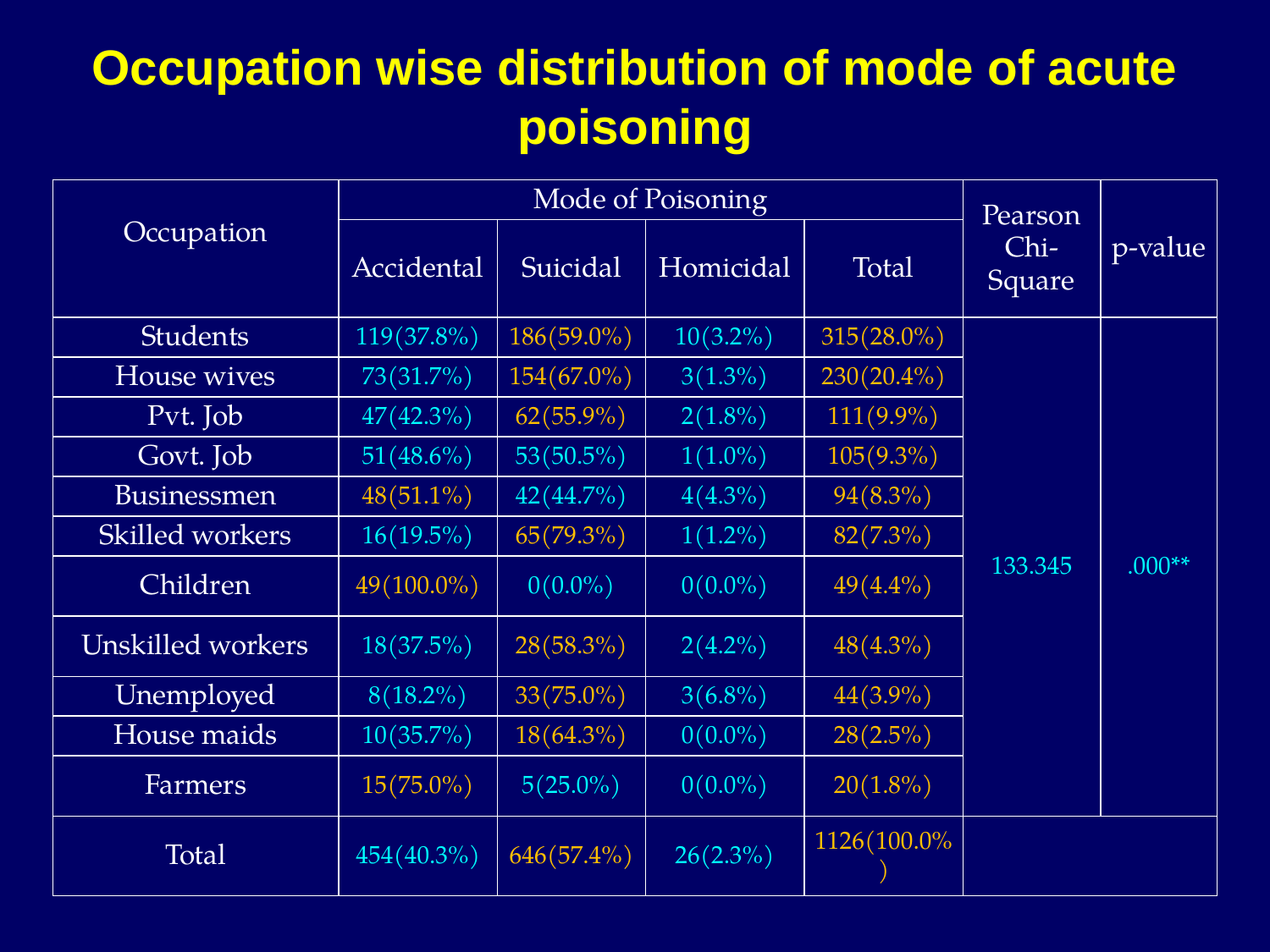

# Occupation wise distribution of mode of acute poisoning
| Occupation | Mode of Poisoning |  |  |  | Pearson Chi- Square | p-value |
| --- | --- | --- | --- | --- | --- | --- |
|  | Accidental | Suicidal | Homicidal | Total |  |  |
| Students | 119(37.8%) | 186(59.0%) | 10(3.2%) | 315(28.0%) | 133.345 | .000\*\* |
| House wives | 73(31.7%) | 154(67.0%) | 3(1.3%) | 230(20.4%) |  |  |
| Pvt. Job | 47(42.3%) | 62(55.9%) | 2(1.8%) | 111(9.9%) |  |  |
| Govt. Job | 51(48.6%) | 53(50.5%) | 1(1.0%) | 105(9.3%) |  |  |
| Businessmen | 48(51.1%) | 42(44.7%) | 4(4.3%) | 94(8.3%) |  |  |
| Skilled workers | 16(19.5%) | 65(79.3%) | 1(1.2%) | 82(7.3%) |  |  |
| Children | 49(100.0%) | 0(0.0%) | 0(0.0%) | 49(4.4%) |  |  |
| Unskilled workers | 18(37.5%) | 28(58.3%) | 2(4.2%) | 48(4.3%) |  |  |
| Unemployed | 8(18.2%) | 33(75.0%) | 3(6.8%) | 44(3.9%) |  |  |
| House maids | 10(35.7%) | 18(64.3%) | 0(0.0%) | 28(2.5%) |  |  |
| Farmers | 15(75.0%) | 5(25.0%) | 0(0.0%) | 20(1.8%) |  |  |
| Total | 454(40.3%) | 646(57.4%) | 26(2.3%) | 1126(100.0%) |  |  |